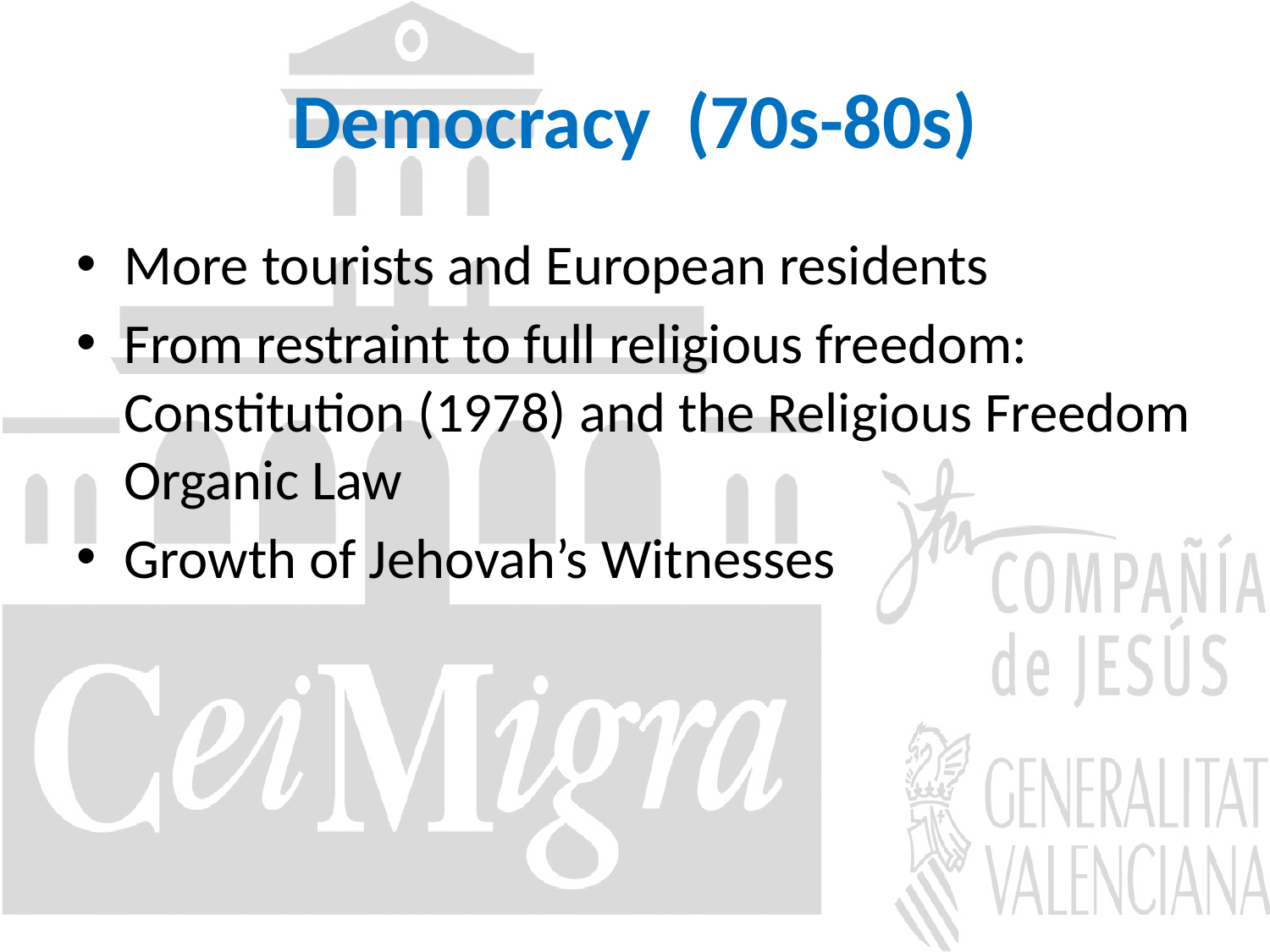

# Democracy  (70s-80s)
More tourists and European residents
From restraint to full religious freedom: Constitution (1978) and the Religious Freedom Organic Law
Growth of Jehovah’s Witnesses